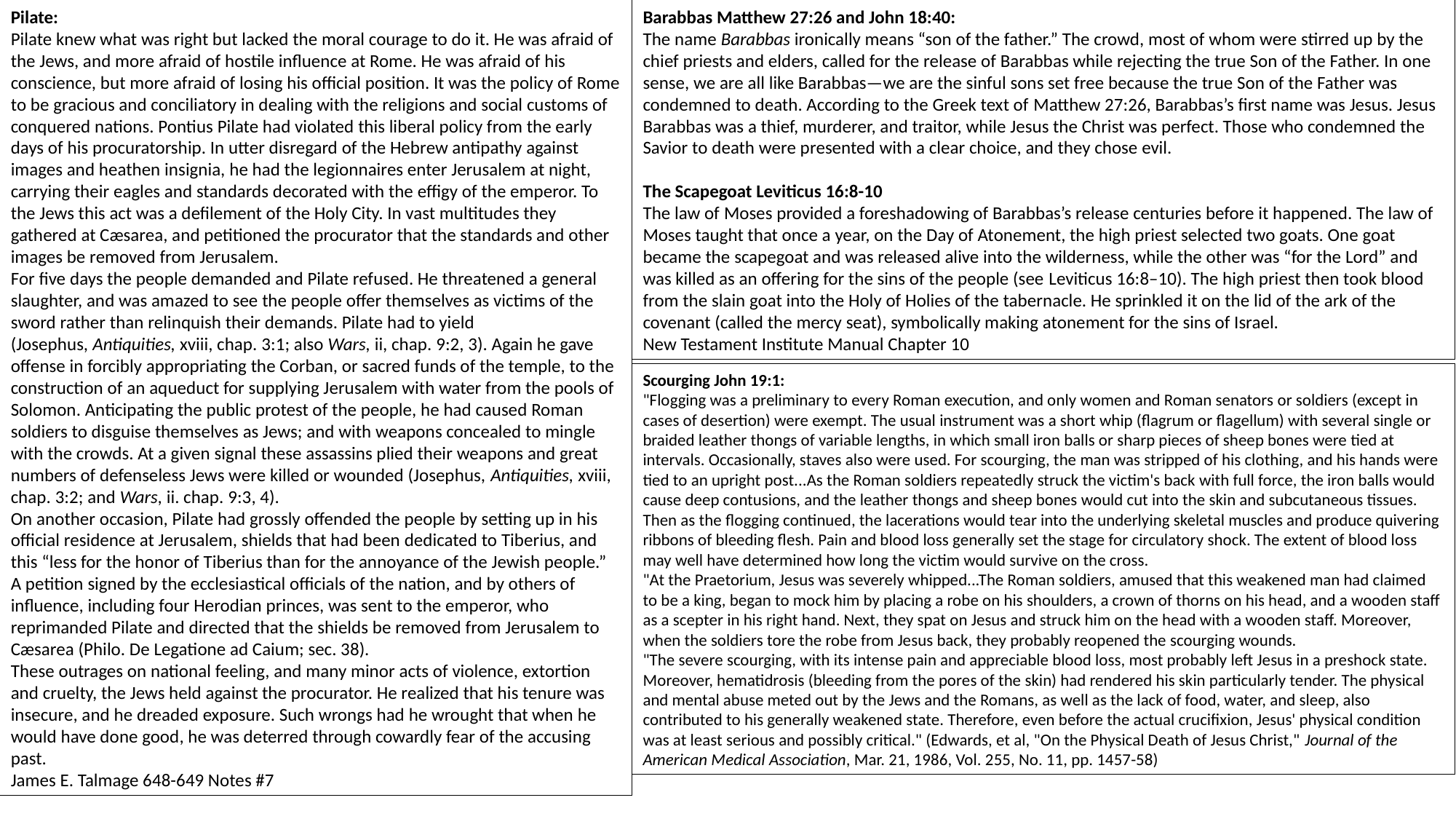

Pilate:
Pilate knew what was right but lacked the moral courage to do it. He was afraid of the Jews, and more afraid of hostile influence at Rome. He was afraid of his conscience, but more afraid of losing his official position. It was the policy of Rome to be gracious and conciliatory in dealing with the religions and social customs of conquered nations. Pontius Pilate had violated this liberal policy from the early days of his procuratorship. In utter disregard of the Hebrew antipathy against images and heathen insignia, he had the legionnaires enter Jerusalem at night, carrying their eagles and standards decorated with the effigy of the emperor. To the Jews this act was a defilement of the Holy City. In vast multitudes they gathered at Cæsarea, and petitioned the procurator that the standards and other images be removed from Jerusalem.
For five days the people demanded and Pilate refused. He threatened a general slaughter, and was amazed to see the people offer themselves as victims of the sword rather than relinquish their demands. Pilate had to yield (Josephus, Antiquities, xviii, chap. 3:1; also Wars, ii, chap. 9:2, 3). Again he gave offense in forcibly appropriating the Corban, or sacred funds of the temple, to the construction of an aqueduct for supplying Jerusalem with water from the pools of Solomon. Anticipating the public protest of the people, he had caused Roman soldiers to disguise themselves as Jews; and with weapons concealed to mingle with the crowds. At a given signal these assassins plied their weapons and great numbers of defenseless Jews were killed or wounded (Josephus, Antiquities, xviii, chap. 3:2; and Wars, ii. chap. 9:3, 4).
On another occasion, Pilate had grossly offended the people by setting up in his official residence at Jerusalem, shields that had been dedicated to Tiberius, and this “less for the honor of Tiberius than for the annoyance of the Jewish people.” A petition signed by the ecclesiastical officials of the nation, and by others of influence, including four Herodian princes, was sent to the emperor, who reprimanded Pilate and directed that the shields be removed from Jerusalem to Cæsarea (Philo. De Legatione ad Caium; sec. 38).
These outrages on national feeling, and many minor acts of violence, extortion and cruelty, the Jews held against the procurator. He realized that his tenure was insecure, and he dreaded exposure. Such wrongs had he wrought that when he would have done good, he was deterred through cowardly fear of the accusing past.
James E. Talmage 648-649 Notes #7
Barabbas Matthew 27:26 and John 18:40:
The name Barabbas ironically means “son of the father.” The crowd, most of whom were stirred up by the chief priests and elders, called for the release of Barabbas while rejecting the true Son of the Father. In one sense, we are all like Barabbas—we are the sinful sons set free because the true Son of the Father was condemned to death. According to the Greek text of Matthew 27:26, Barabbas’s first name was Jesus. Jesus Barabbas was a thief, murderer, and traitor, while Jesus the Christ was perfect. Those who condemned the Savior to death were presented with a clear choice, and they chose evil.

The Scapegoat Leviticus 16:8-10
The law of Moses provided a foreshadowing of Barabbas’s release centuries before it happened. The law of Moses taught that once a year, on the Day of Atonement, the high priest selected two goats. One goat became the scapegoat and was released alive into the wilderness, while the other was “for the Lord” and was killed as an offering for the sins of the people (see Leviticus 16:8–10). The high priest then took blood from the slain goat into the Holy of Holies of the tabernacle. He sprinkled it on the lid of the ark of the covenant (called the mercy seat), symbolically making atonement for the sins of Israel.
New Testament Institute Manual Chapter 10
Scourging John 19:1:
"Flogging was a preliminary to every Roman execution, and only women and Roman senators or soldiers (except in cases of desertion) were exempt. The usual instrument was a short whip (flagrum or flagellum) with several single or braided leather thongs of variable lengths, in which small iron balls or sharp pieces of sheep bones were tied at intervals. Occasionally, staves also were used. For scourging, the man was stripped of his clothing, and his hands were tied to an upright post...As the Roman soldiers repeatedly struck the victim's back with full force, the iron balls would cause deep contusions, and the leather thongs and sheep bones would cut into the skin and subcutaneous tissues. Then as the flogging continued, the lacerations would tear into the underlying skeletal muscles and produce quivering ribbons of bleeding flesh. Pain and blood loss generally set the stage for circulatory shock. The extent of blood loss may well have determined how long the victim would survive on the cross.
"At the Praetorium, Jesus was severely whipped...The Roman soldiers, amused that this weakened man had claimed to be a king, began to mock him by placing a robe on his shoulders, a crown of thorns on his head, and a wooden staff as a scepter in his right hand. Next, they spat on Jesus and struck him on the head with a wooden staff. Moreover, when the soldiers tore the robe from Jesus back, they probably reopened the scourging wounds.
"The severe scourging, with its intense pain and appreciable blood loss, most probably left Jesus in a preshock state. Moreover, hematidrosis (bleeding from the pores of the skin) had rendered his skin particularly tender. The physical and mental abuse meted out by the Jews and the Romans, as well as the lack of food, water, and sleep, also contributed to his generally weakened state. Therefore, even before the actual crucifixion, Jesus' physical condition was at least serious and possibly critical." (Edwards, et al, "On the Physical Death of Jesus Christ," Journal of the American Medical Association, Mar. 21, 1986, Vol. 255, No. 11, pp. 1457-58)